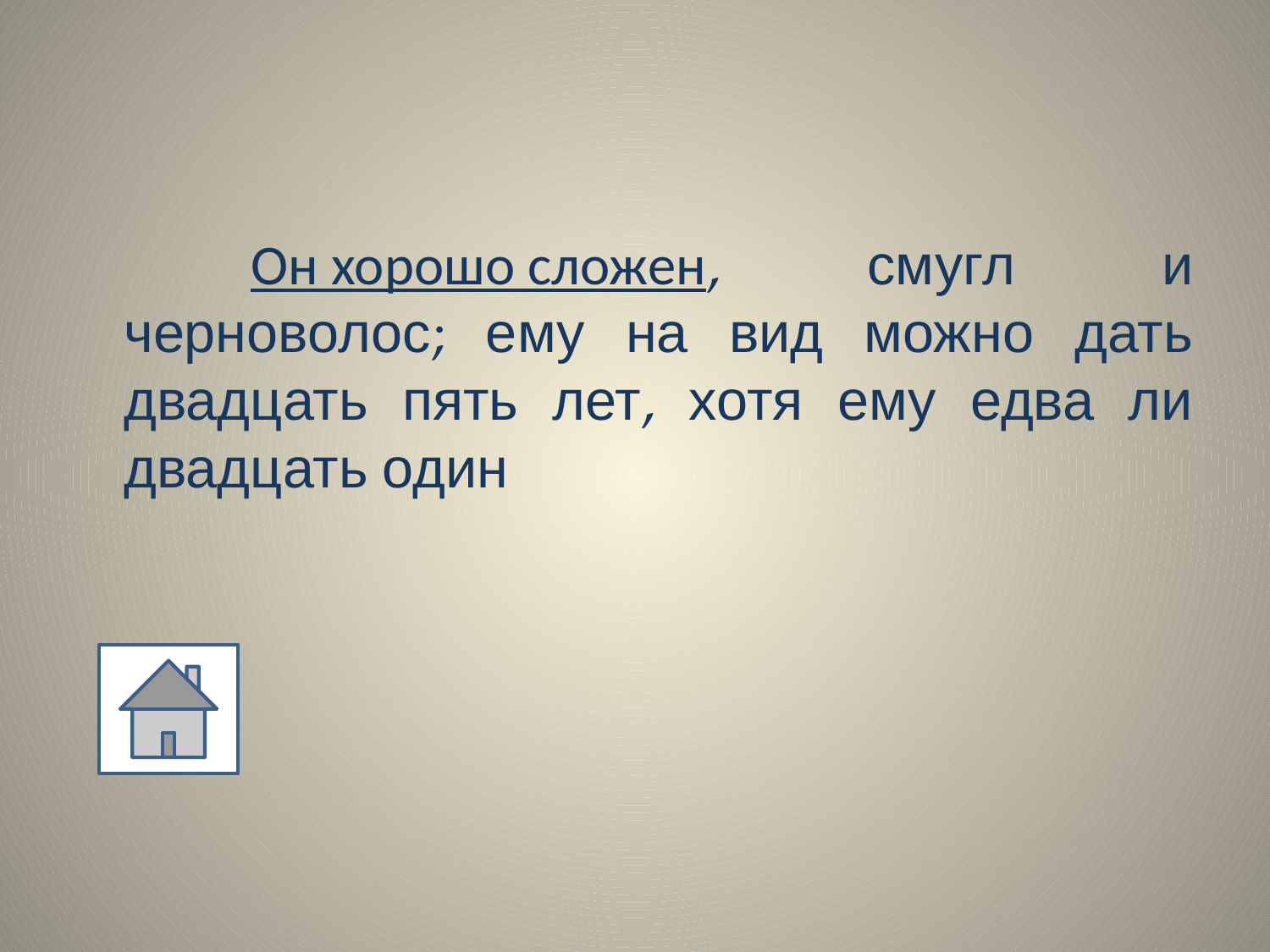

#
		Он хорошо сложен, смугл и черноволос; ему на вид можно дать двадцать пять лет, хотя ему едва ли двадцать один